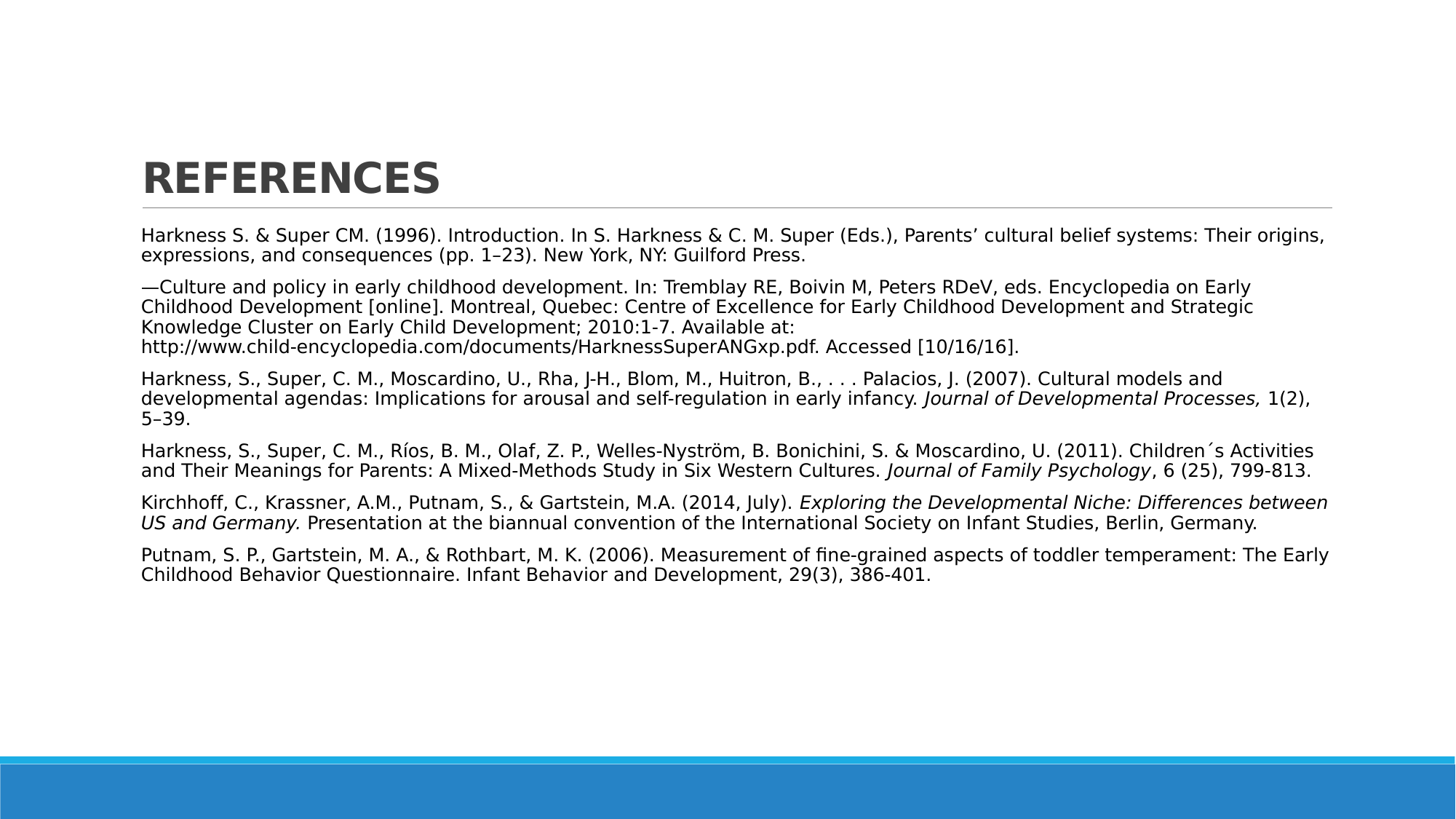

# REFERENCES
Harkness S. & Super CM. (1996). Introduction. In S. Harkness & C. M. Super (Eds.), Parents’ cultural belief systems: Their origins, expressions, and consequences (pp. 1–23). New York, NY: Guilford Press.
—Culture and policy in early childhood development. In: Tremblay RE, Boivin M, Peters RDeV, eds. Encyclopedia on Early Childhood Development [online]. Montreal, Quebec: Centre of Excellence for Early Childhood Development and Strategic Knowledge Cluster on Early Child Development; 2010:1-7. Available at: http://www.child-encyclopedia.com/documents/HarknessSuperANGxp.pdf. Accessed [10/16/16].
Harkness, S., Super, C. M., Moscardino, U., Rha, J-H., Blom, M., Huitron, B., . . . Palacios, J. (2007). Cultural models and developmental agendas: Implications for arousal and self-regulation in early infancy. Journal of Developmental Processes, 1(2), 5–39.
Harkness, S., Super, C. M., Ríos, B. M., Olaf, Z. P., Welles-Nyström, B. Bonichini, S. & Moscardino, U. (2011). Children´s Activities and Their Meanings for Parents: A Mixed-Methods Study in Six Western Cultures. Journal of Family Psychology, 6 (25), 799-813.
Kirchhoff, C., Krassner, A.M., Putnam, S., & Gartstein, M.A. (2014, July). Exploring the Developmental Niche: Differences between US and Germany. Presentation at the biannual convention of the International Society on Infant Studies, Berlin, Germany.
Putnam, S. P., Gartstein, M. A., & Rothbart, M. K. (2006). Measurement of fine-grained aspects of toddler temperament: The Early Childhood Behavior Questionnaire. Infant Behavior and Development, 29(3), 386-401.